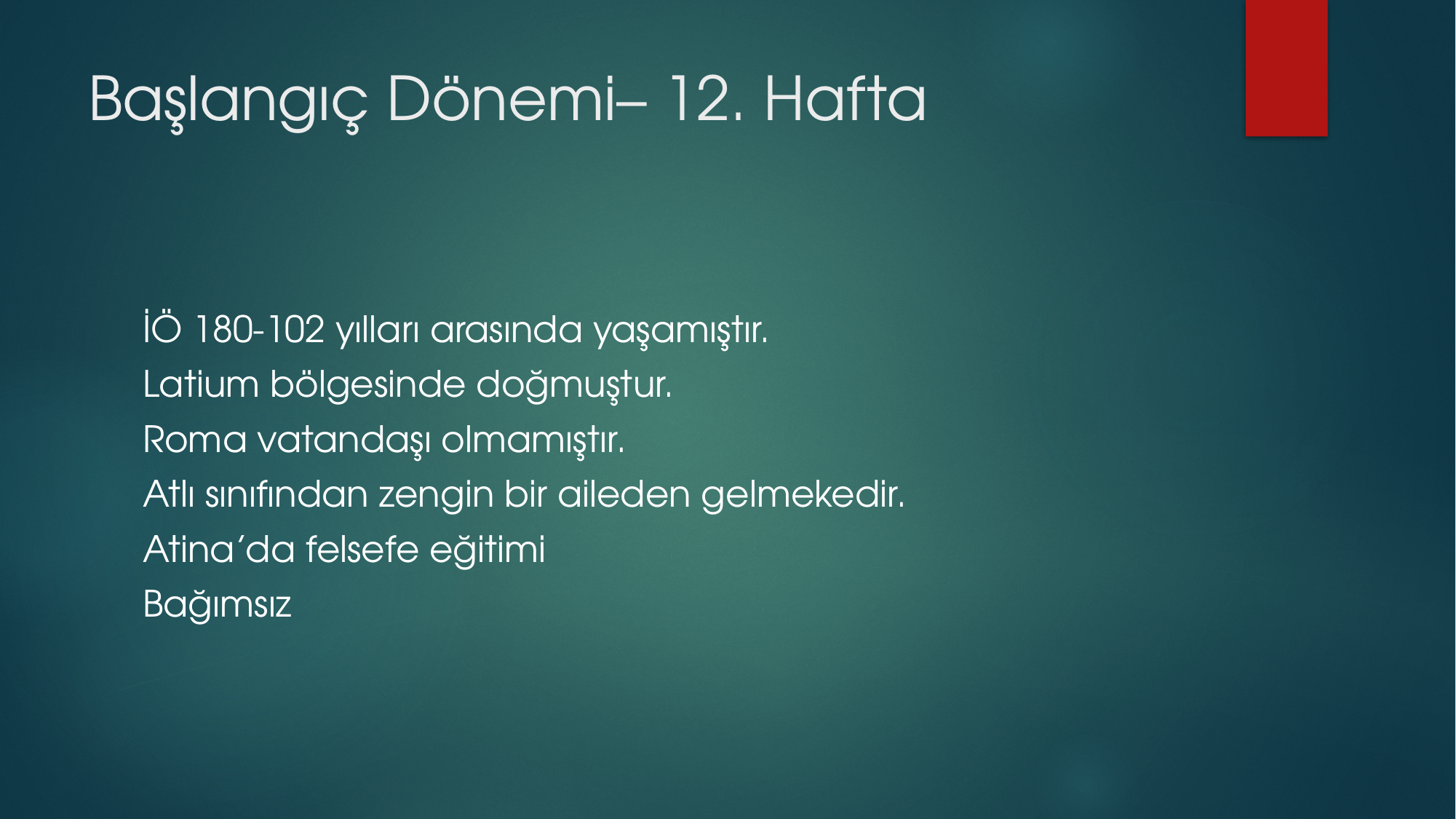

# Başlangıç Dönemi– 12. Hafta

İÖ 180-102 yılları arasında yaşamıştır.
Latium bölgesinde doğmuştur.
Roma vatandaşı olmamıştır.
Atlı sınıfından zengin bir aileden gelmekedir.
Atina’da felsefe eğitimi
Bağımsız